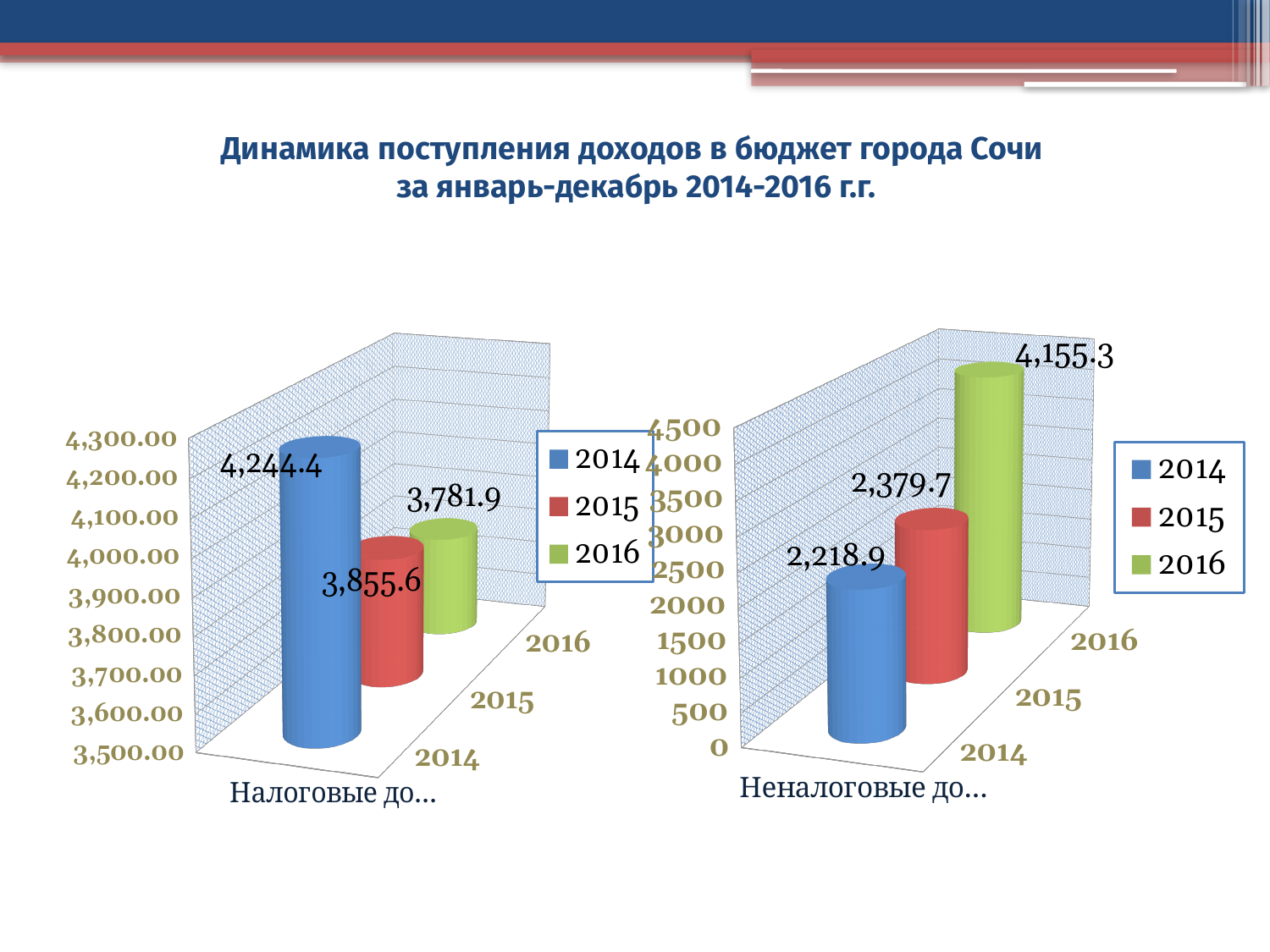

# Динамика поступления доходов в бюджет города Сочи за январь-декабрь 2014-2016 г.г.

[unsupported chart]

[unsupported chart]